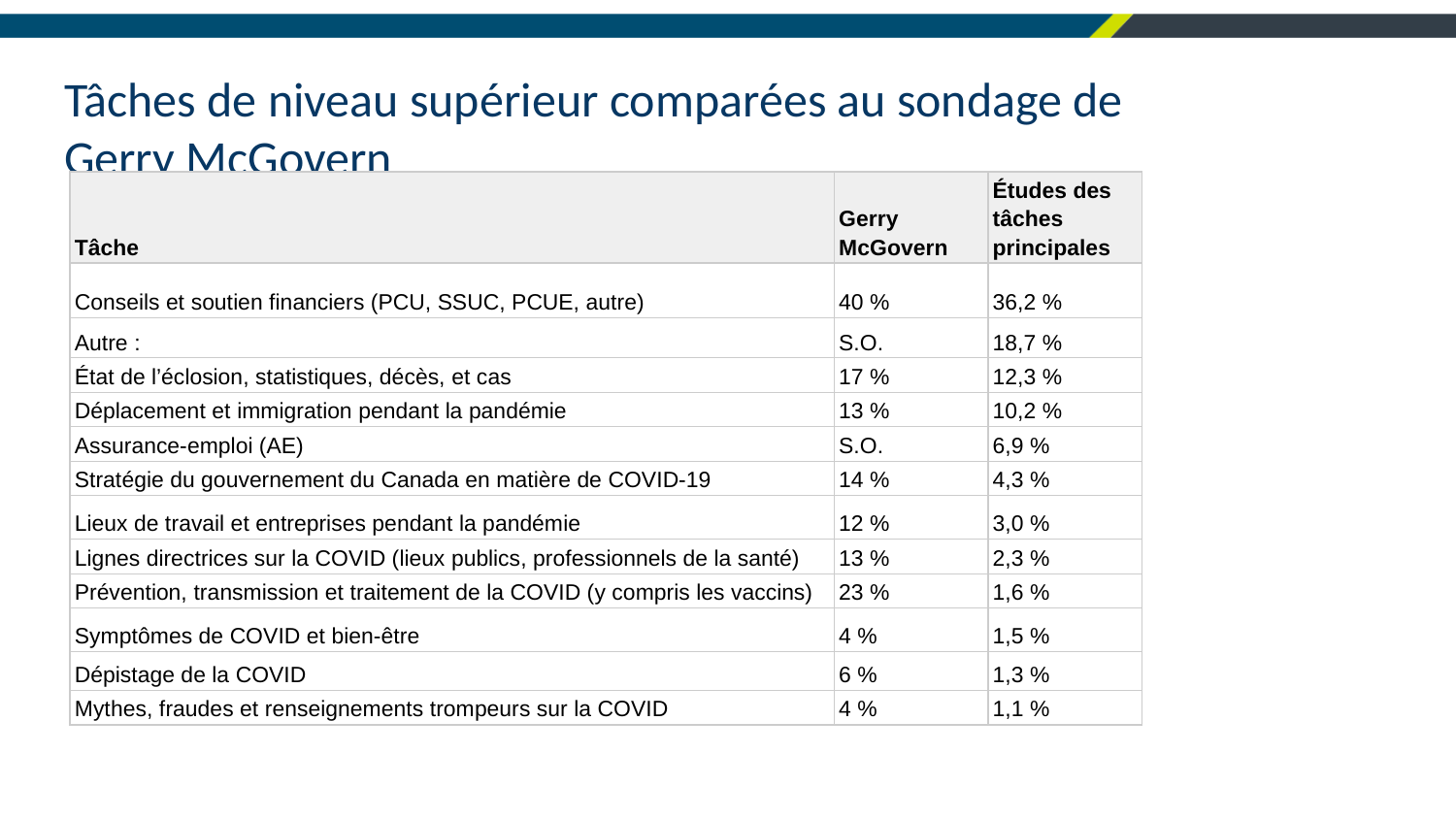

# Tâches de niveau supérieur comparées au sondage de Gerry McGovern
| Tâche | Gerry McGovern | Études des tâches principales |
| --- | --- | --- |
| Conseils et soutien financiers (PCU, SSUC, PCUE, autre) | 40 % | 36,2 % |
| Autre : | S.O. | 18,7 % |
| État de l’éclosion, statistiques, décès, et cas | 17 % | 12,3 % |
| Déplacement et immigration pendant la pandémie | 13 % | 10,2 % |
| Assurance-emploi (AE) | S.O. | 6,9 % |
| Stratégie du gouvernement du Canada en matière de COVID-19 | 14 % | 4,3 % |
| Lieux de travail et entreprises pendant la pandémie | 12 % | 3,0 % |
| Lignes directrices sur la COVID (lieux publics, professionnels de la santé) | 13 % | 2,3 % |
| Prévention, transmission et traitement de la COVID (y compris les vaccins) | 23 % | 1,6 % |
| Symptômes de COVID et bien-être | 4 % | 1,5 % |
| Dépistage de la COVID | 6 % | 1,3 % |
| Mythes, fraudes et renseignements trompeurs sur la COVID | 4 % | 1,1 % |